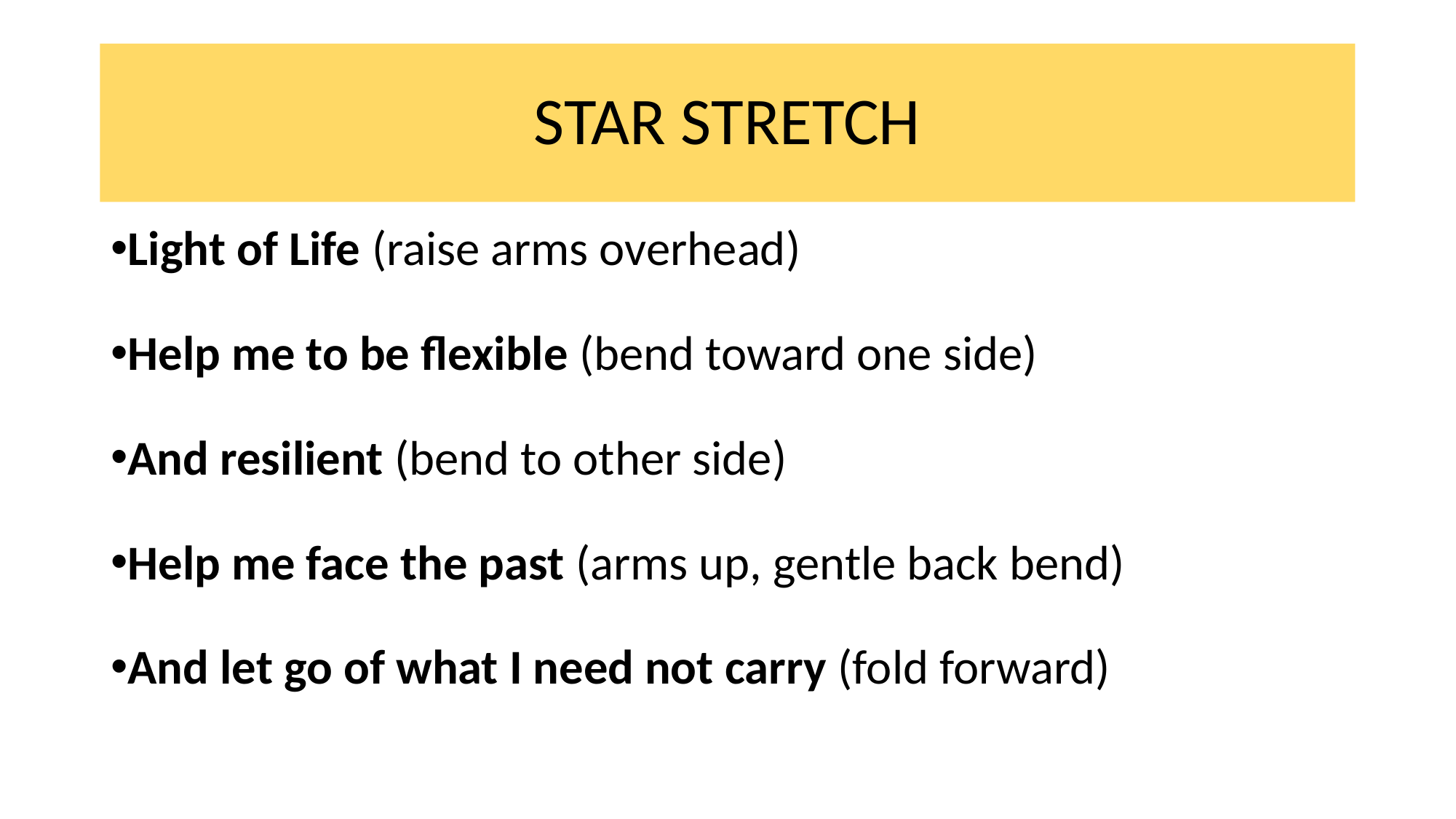

# STAR STRETCH
Light of Life (raise arms overhead)

Help me to be flexible (bend toward one side)

And resilient (bend to other side)

Help me face the past (arms up, gentle back bend)

And let go of what I need not carry (fold forward)